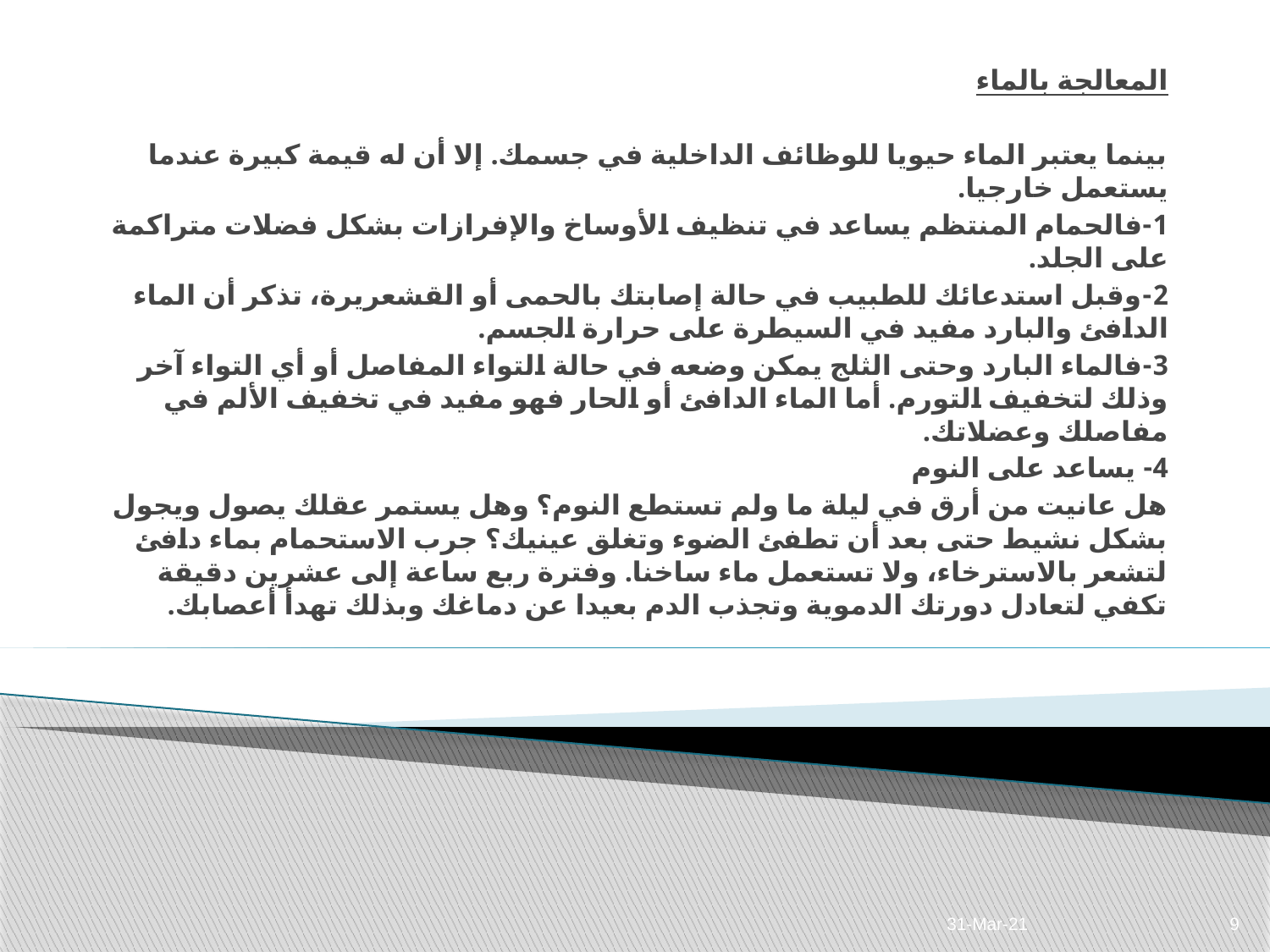

المعالجة بالماء

بينما يعتبر الماء حيويا للوظائف الداخلية في جسمك. إلا أن له قيمة كبيرة عندما يستعمل خارجيا.
1-فالحمام المنتظم يساعد في تنظيف الأوساخ والإفرازات بشكل فضلات متراكمة على الجلد.
2-وقبل استدعائك للطبيب في حالة إصابتك بالحمى أو القشعريرة، تذكر أن الماء الدافئ والبارد مفيد في السيطرة على حرارة الجسم.
3-فالماء البارد وحتى الثلج يمكن وضعه في حالة التواء المفاصل أو أي التواء آخر وذلك لتخفيف التورم. أما الماء الدافئ أو الحار فهو مفيد في تخفيف الألم في مفاصلك وعضلاتك.
4- يساعد على النوم
هل عانيت من أرق في ليلة ما ولم تستطع النوم؟ وهل يستمر عقلك يصول ويجول بشكل نشيط حتى بعد أن تطفئ الضوء وتغلق عينيك؟ جرب الاستحمام بماء دافئ لتشعر بالاسترخاء، ولا تستعمل ماء ساخنا. وفترة ربع ساعة إلى عشرين دقيقة تكفي لتعادل دورتك الدموية وتجذب الدم بعيدا عن دماغك وبذلك تهدأ أعصابك.

31-Mar-21
9